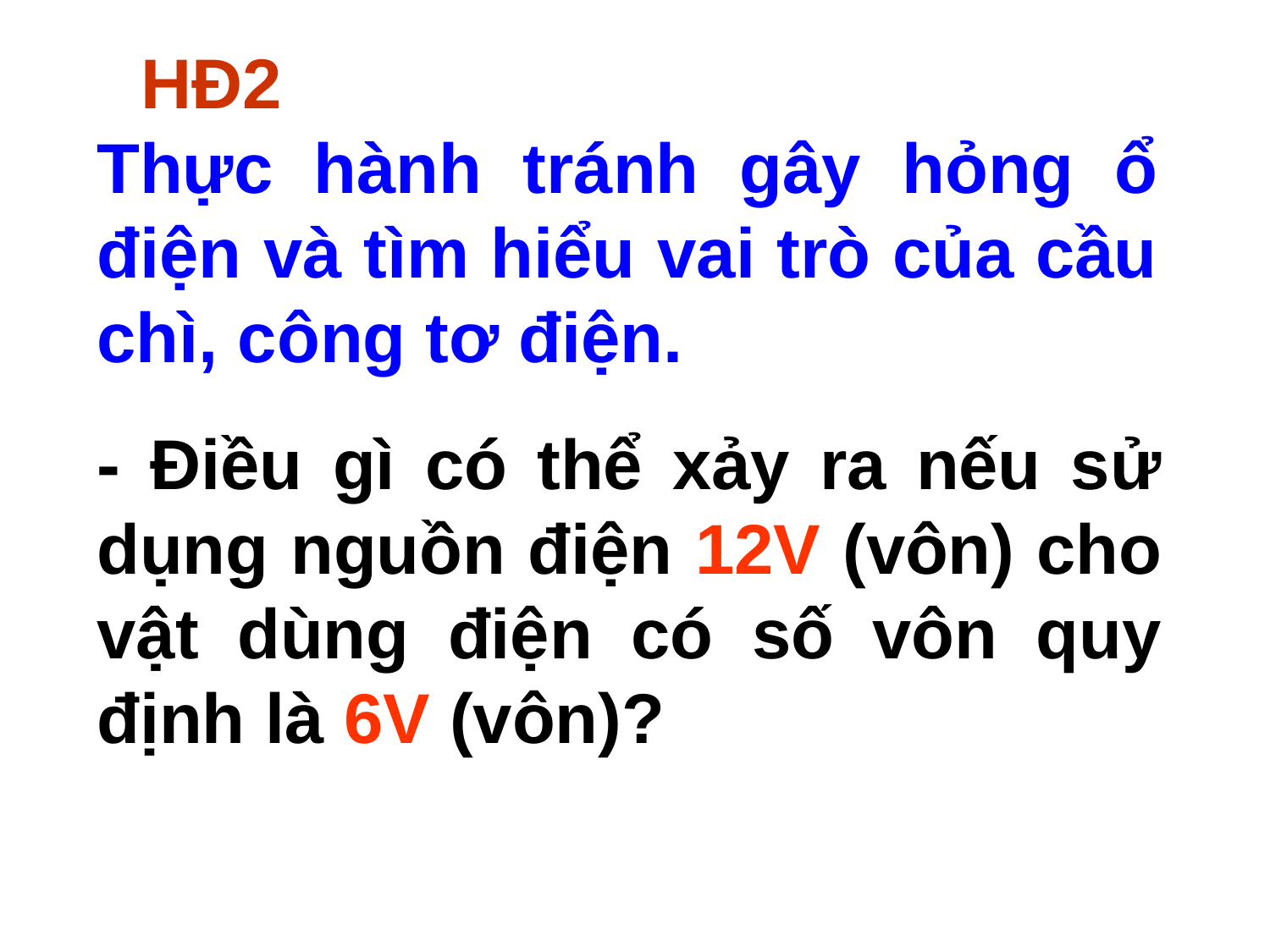

HĐ2
Thực hành tránh gây hỏng ổ điện và tìm hiểu vai trò của cầu chì, công tơ điện.
- Điều gì có thể xảy ra nếu sử dụng nguồn điện 12V (vôn) cho vật dùng điện có số vôn quy định là 6V (vôn)?